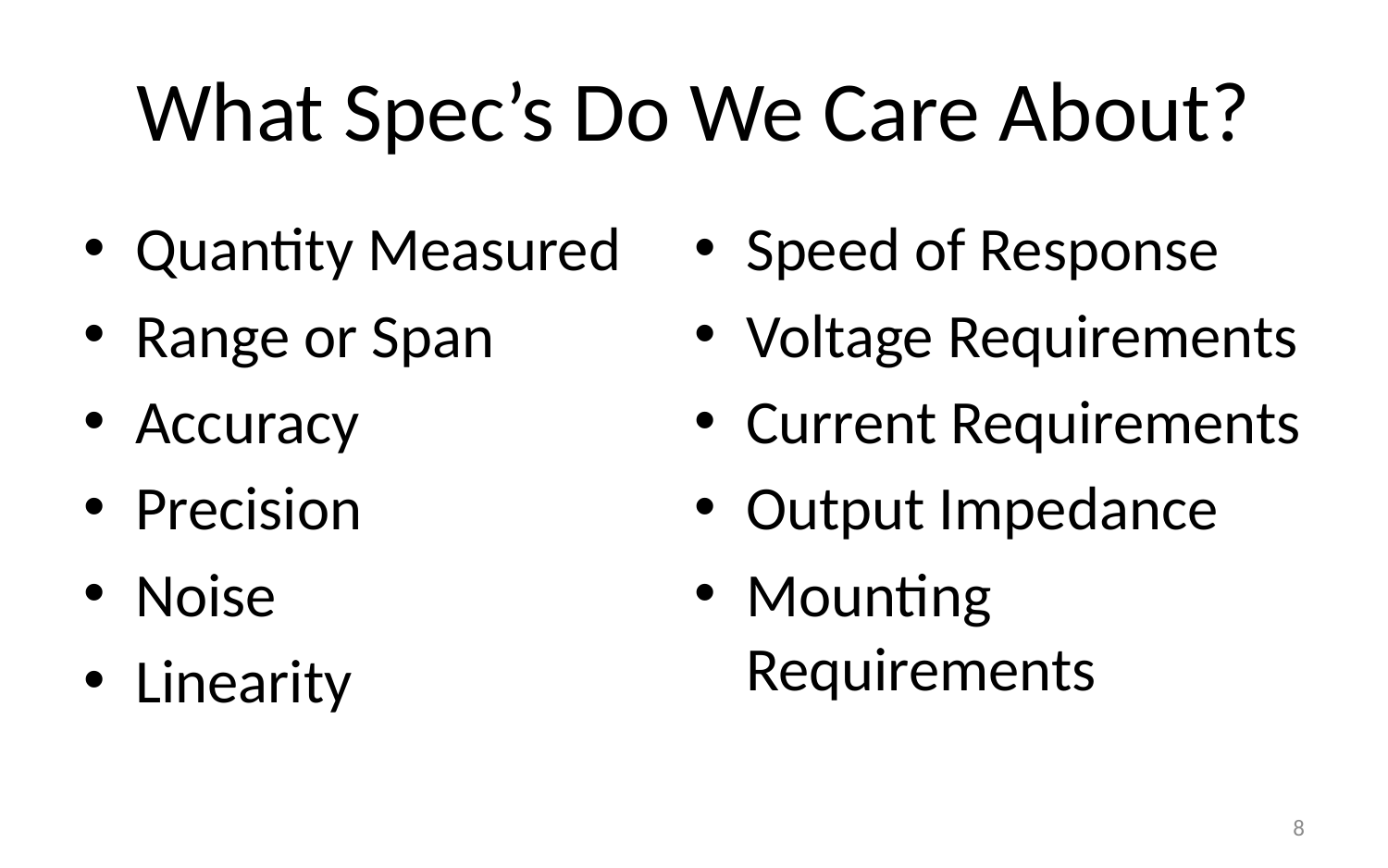

# What Spec’s Do We Care About?
Quantity Measured
Range or Span
Accuracy
Precision
Noise
Linearity
Speed of Response
Voltage Requirements
Current Requirements
Output Impedance
Mounting Requirements
8